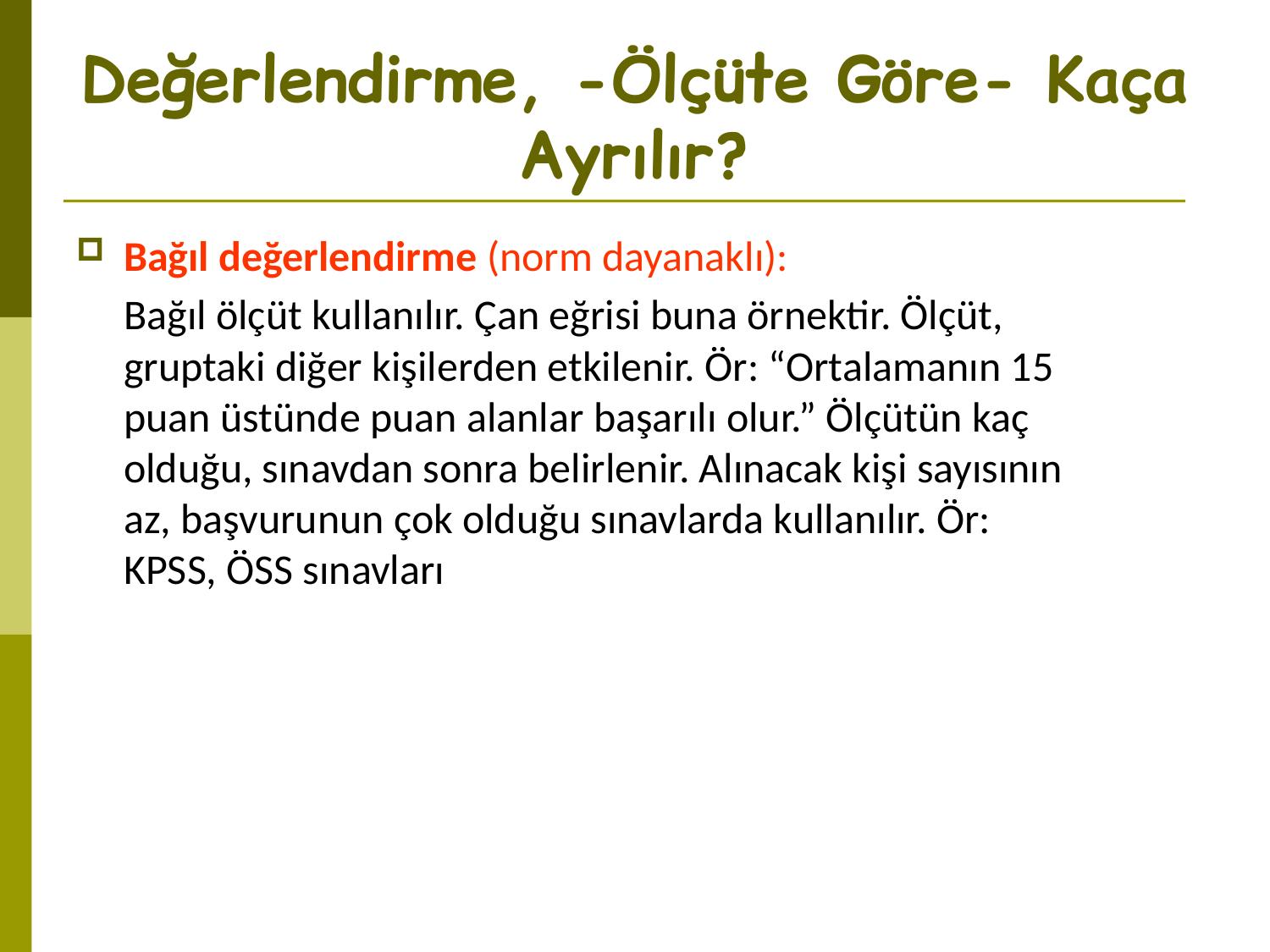

# Değerlendirme, -Ölçüte Göre- Kaça Ayrılır?
Bağıl değerlendirme (norm dayanaklı):
	Bağıl ölçüt kullanılır. Çan eğrisi buna örnektir. Ölçüt, gruptaki diğer kişilerden etkilenir. Ör: “Ortalamanın 15 puan üstünde puan alanlar başarılı olur.” Ölçütün kaç olduğu, sınavdan sonra belirlenir. Alınacak kişi sayısının az, başvurunun çok olduğu sınavlarda kullanılır. Ör: KPSS, ÖSS sınavları